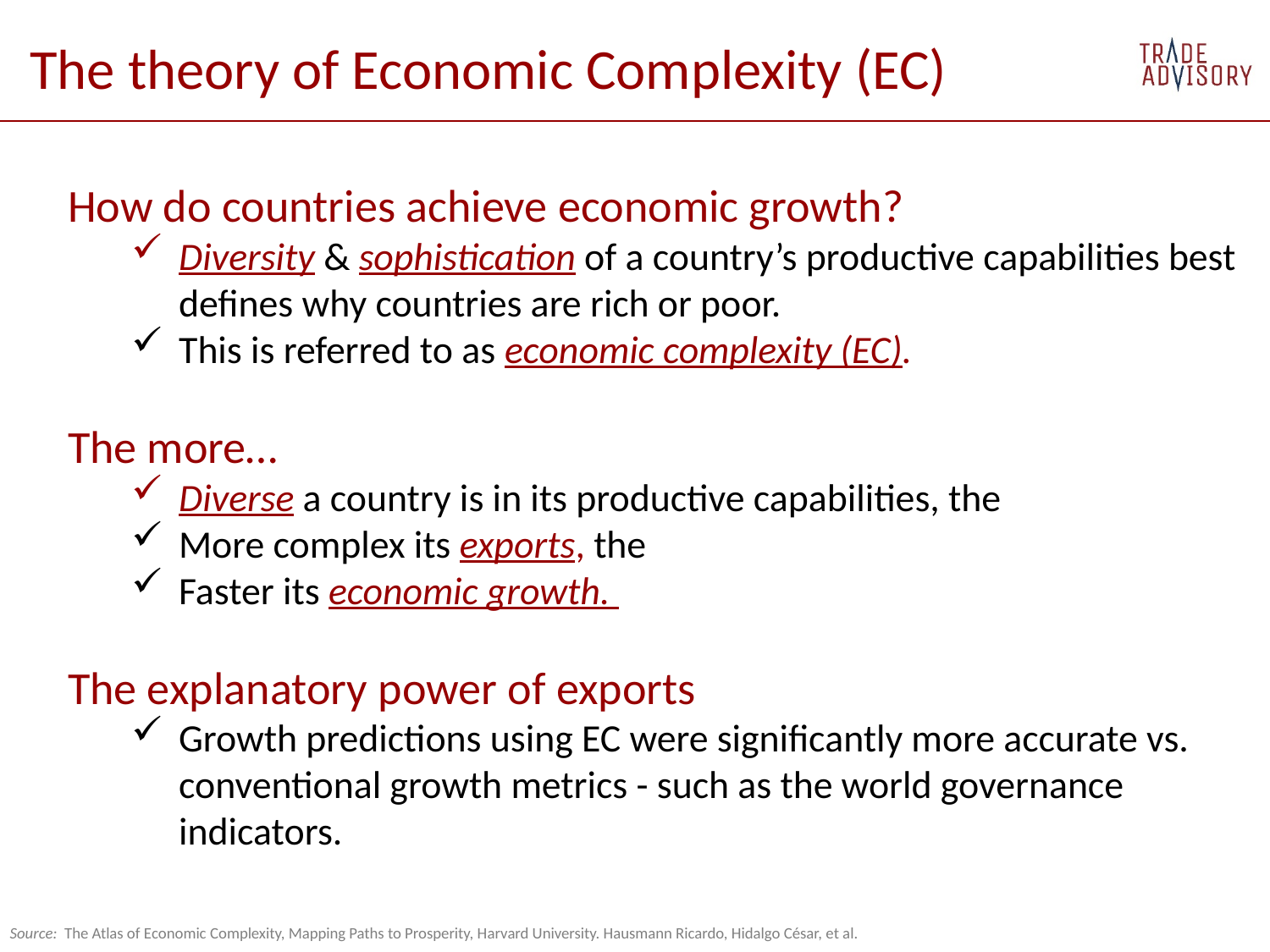

The theory of Economic Complexity (EC)
How do countries achieve economic growth?
Diversity & sophistication of a country’s productive capabilities best defines why countries are rich or poor.
This is referred to as economic complexity (EC).

The more…
Diverse a country is in its productive capabilities, the
More complex its exports, the
Faster its economic growth.

The explanatory power of exports
Growth predictions using EC were significantly more accurate vs. conventional growth metrics - such as the world governance indicators.
Source:  The Atlas of Economic Complexity, Mapping Paths to Prosperity, Harvard University. Hausmann Ricardo, Hidalgo César, et al.